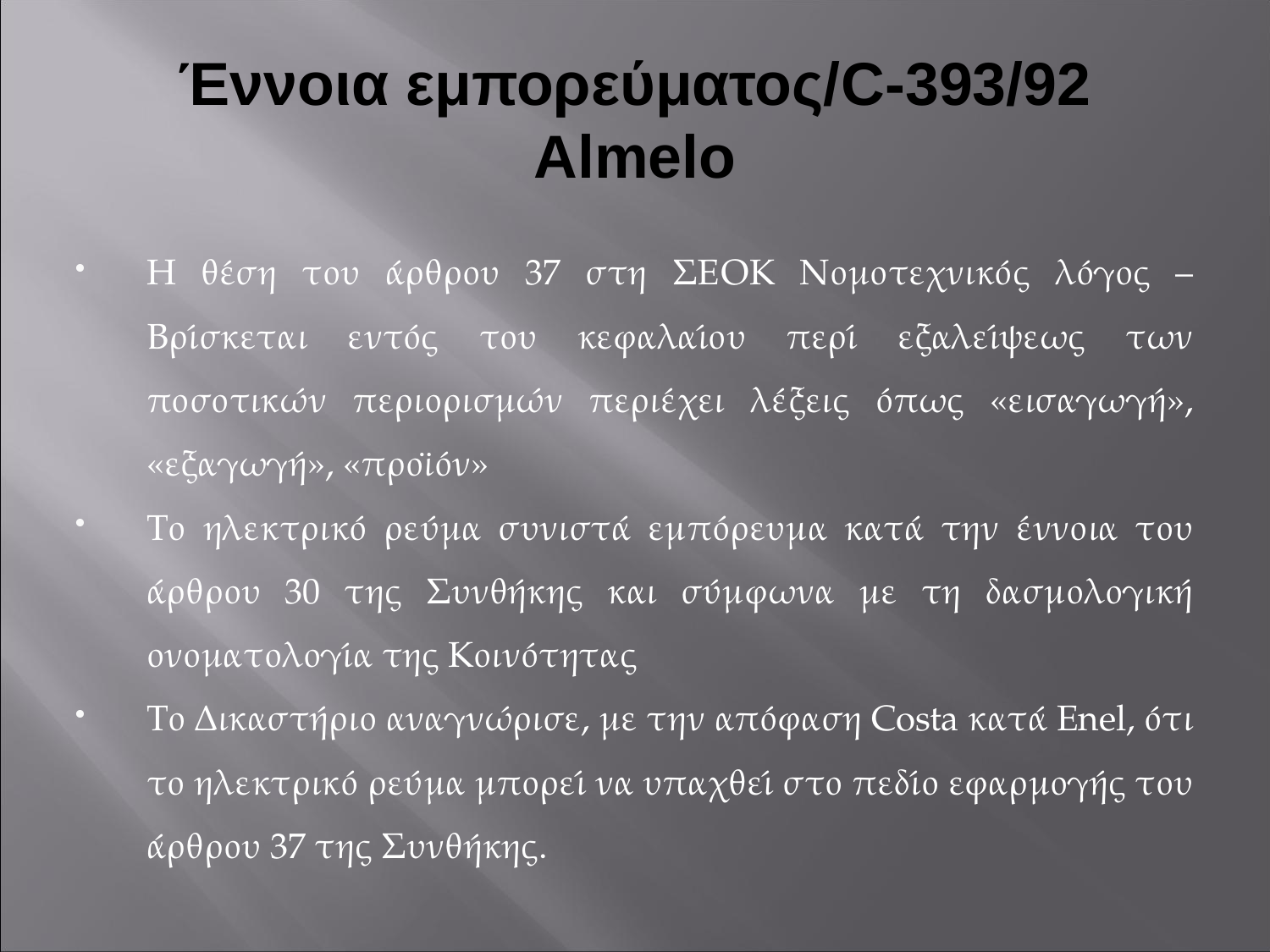

# Έννοια εμπορεύματος/C-393/92 Almelo
H θέση του άρθρου 37 στη ΣΕΟΚ Νομοτεχνικός λόγος – Βρίσκεται εντός του κεφαλαίου περί εξαλείψεως των ποσοτικών περιορισμών περιέχει λέξεις όπως «εισαγωγή», «εξαγωγή», «προϊόν»
Το ηλεκτρικό ρεύμα συνιστά εμπόρευμα κατά την έννοια του άρθρου 30 της Συνθήκης και σύμφωνα με τη δασμολογική ονοματολογία της Κοινότητας
Το Δικαστήριο αναγνώρισε, με την απόφαση Costa κατά Enel, ότι το ηλεκτρικό ρεύμα μπορεί να υπαχθεί στο πεδίο εφαρμογής του άρθρου 37 της Συνθήκης.